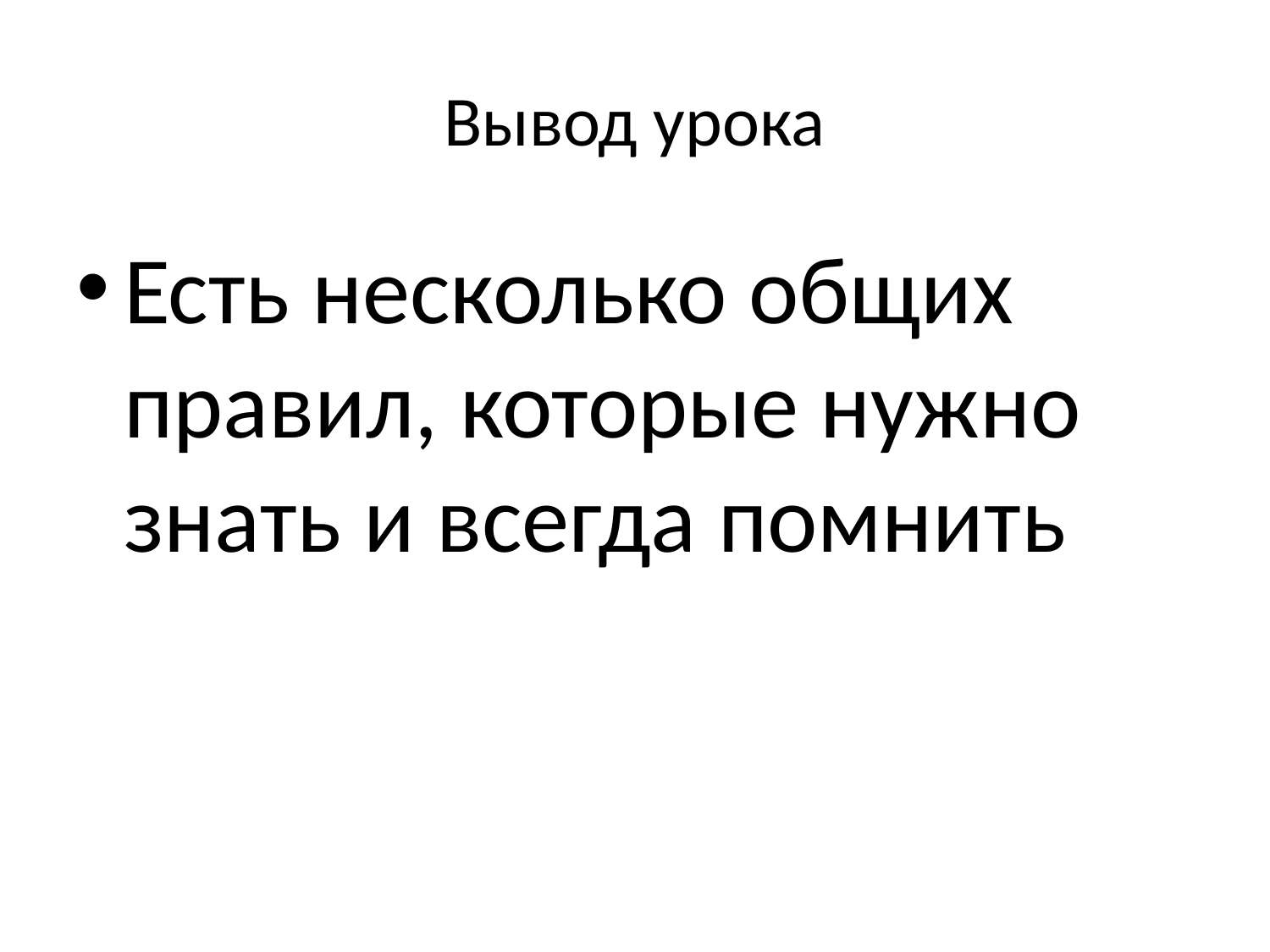

# Вывод урока
Есть несколько общих правил, которые нужно знать и всегда помнить